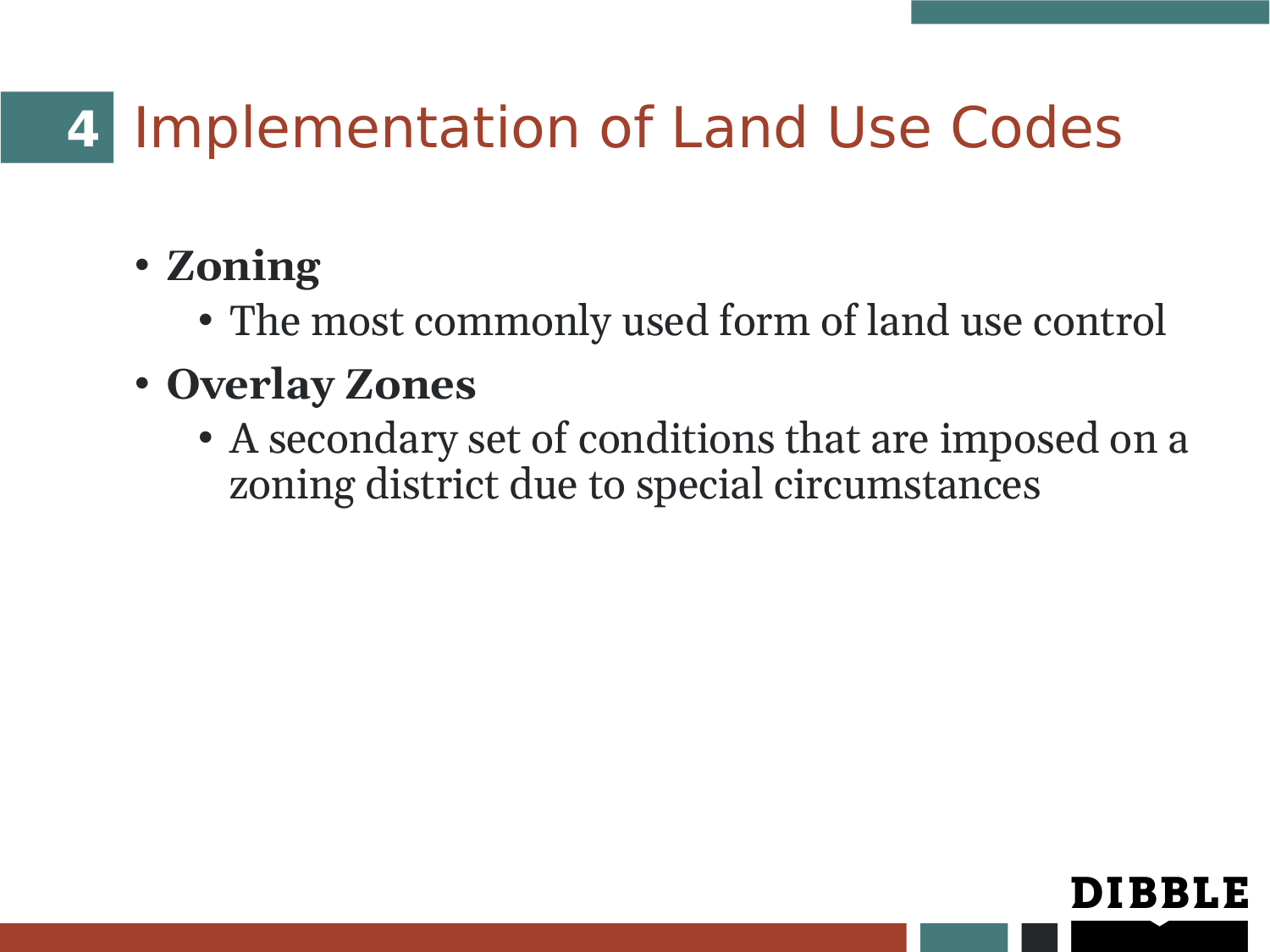

# Implementation of Land Use Codes
4
Zoning
The most commonly used form of land use control
Overlay Zones
A secondary set of conditions that are imposed on a zoning district due to special circumstances